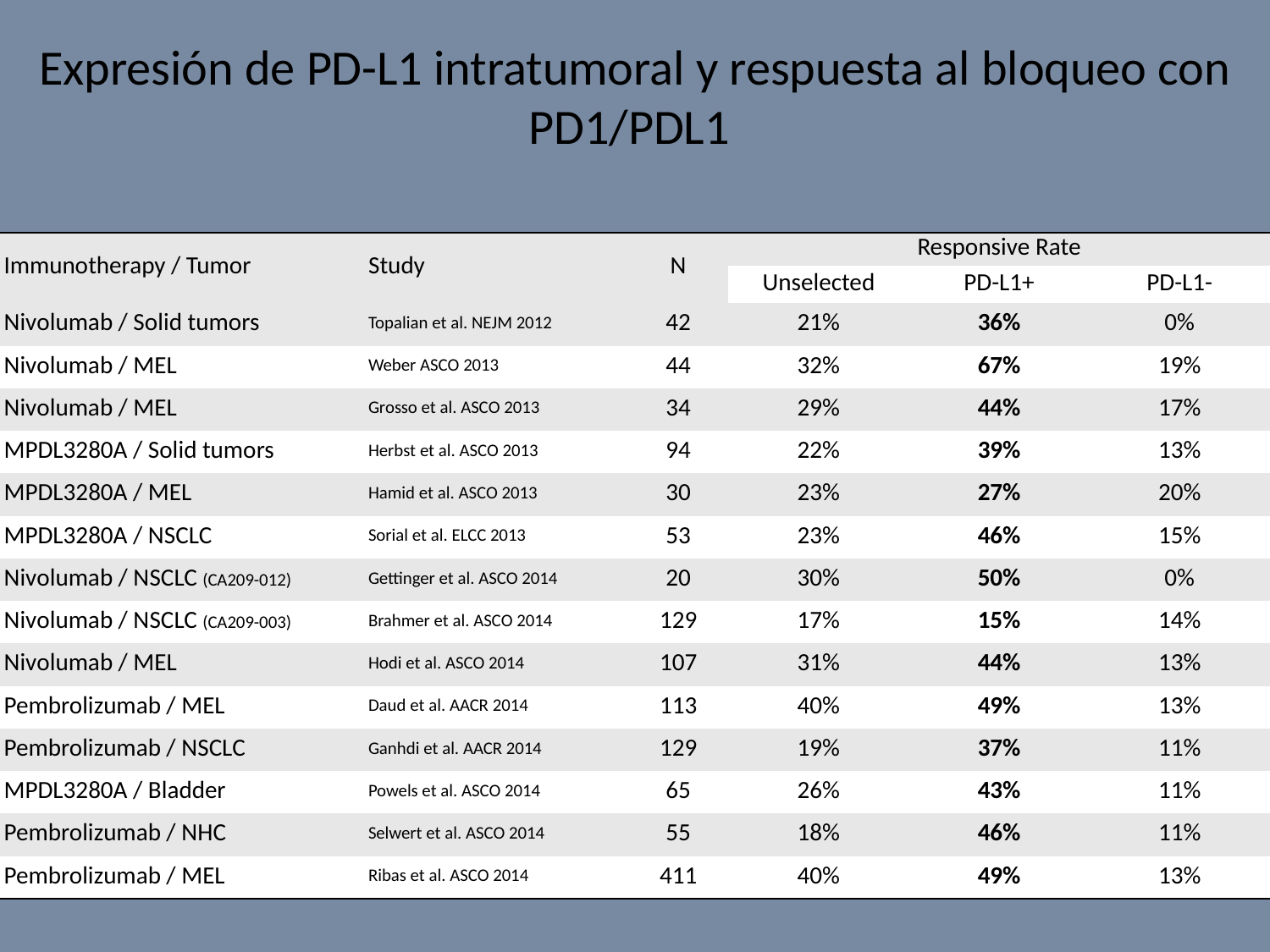

Expresión de PD-L1 intratumoral y respuesta al bloqueo con PD1/PDL1
| Immunotherapy / Tumor | Study | N | Responsive Rate |  |  |
| --- | --- | --- | --- | --- | --- |
|  |  |  | Unselected | PD-L1+ | PD-L1- |
| Nivolumab / Solid tumors | Topalian et al. NEJM 2012 | 42 | 21% | 36% | 0% |
| Nivolumab / MEL | Weber ASCO 2013 | 44 | 32% | 67% | 19% |
| Nivolumab / MEL | Grosso et al. ASCO 2013 | 34 | 29% | 44% | 17% |
| MPDL3280A / Solid tumors | Herbst et al. ASCO 2013 | 94 | 22% | 39% | 13% |
| MPDL3280A / MEL | Hamid et al. ASCO 2013 | 30 | 23% | 27% | 20% |
| MPDL3280A / NSCLC | Sorial et al. ELCC 2013 | 53 | 23% | 46% | 15% |
| Nivolumab / NSCLC (CA209-012) | Gettinger et al. ASCO 2014 | 20 | 30% | 50% | 0% |
| Nivolumab / NSCLC (CA209-003) | Brahmer et al. ASCO 2014 | 129 | 17% | 15% | 14% |
| Nivolumab / MEL | Hodi et al. ASCO 2014 | 107 | 31% | 44% | 13% |
| Pembrolizumab / MEL | Daud et al. AACR 2014 | 113 | 40% | 49% | 13% |
| Pembrolizumab / NSCLC | Ganhdi et al. AACR 2014 | 129 | 19% | 37% | 11% |
| MPDL3280A / Bladder | Powels et al. ASCO 2014 | 65 | 26% | 43% | 11% |
| Pembrolizumab / NHC | Selwert et al. ASCO 2014 | 55 | 18% | 46% | 11% |
| Pembrolizumab / MEL | Ribas et al. ASCO 2014 | 411 | 40% | 49% | 13% |